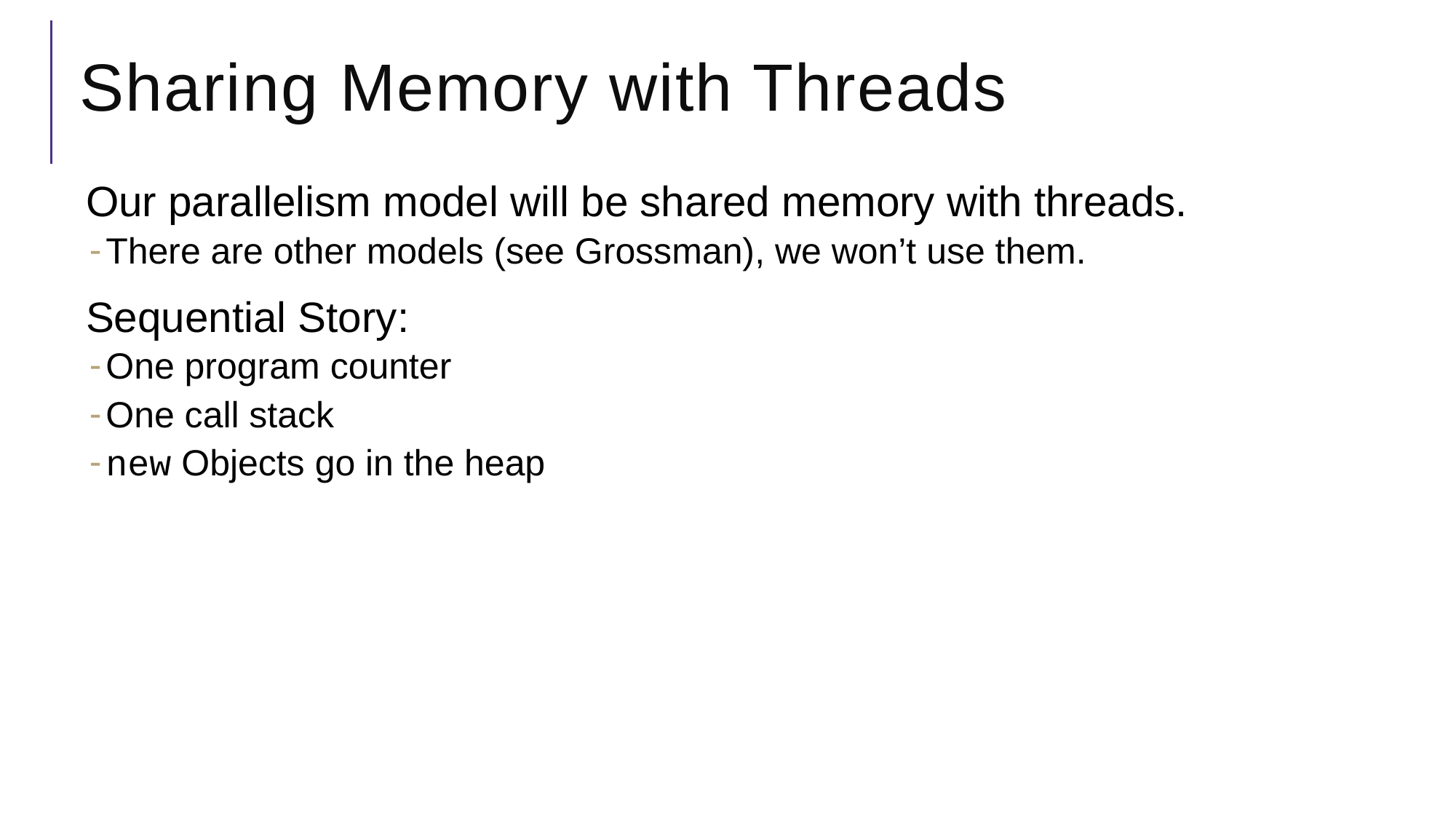

# Sharing Memory with Threads
Our parallelism model will be shared memory with threads.
There are other models (see Grossman), we won’t use them.
Sequential Story:
One program counter
One call stack
new Objects go in the heap